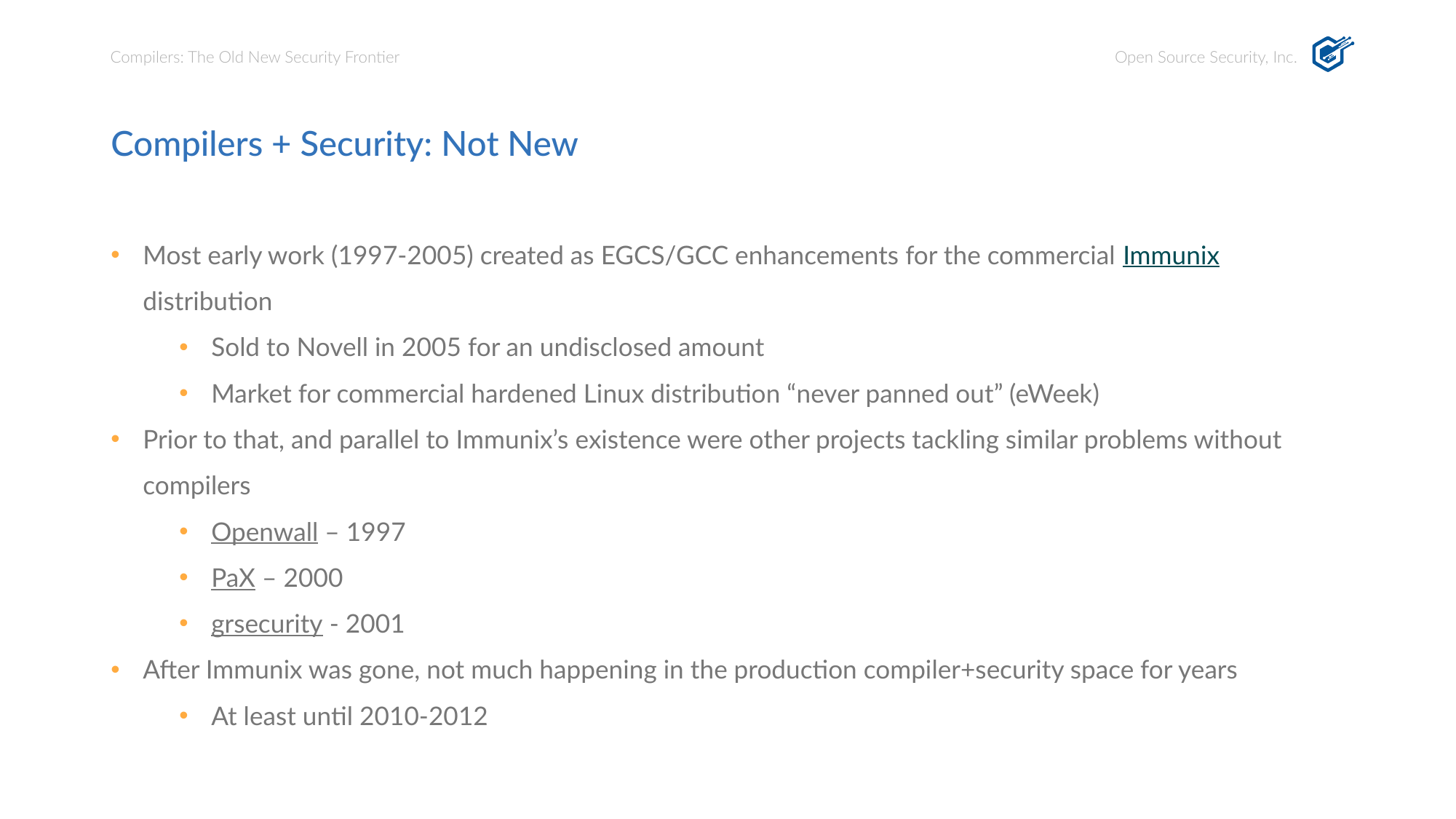

# Compilers + Security: Not New
Most early work (1997-2005) created as EGCS/GCC enhancements for the commercial Immunix distribution
Sold to Novell in 2005 for an undisclosed amount
Market for commercial hardened Linux distribution “never panned out” (eWeek)
Prior to that, and parallel to Immunix’s existence were other projects tackling similar problems without compilers
Openwall – 1997
PaX – 2000
grsecurity - 2001
After Immunix was gone, not much happening in the production compiler+security space for years
At least until 2010-2012